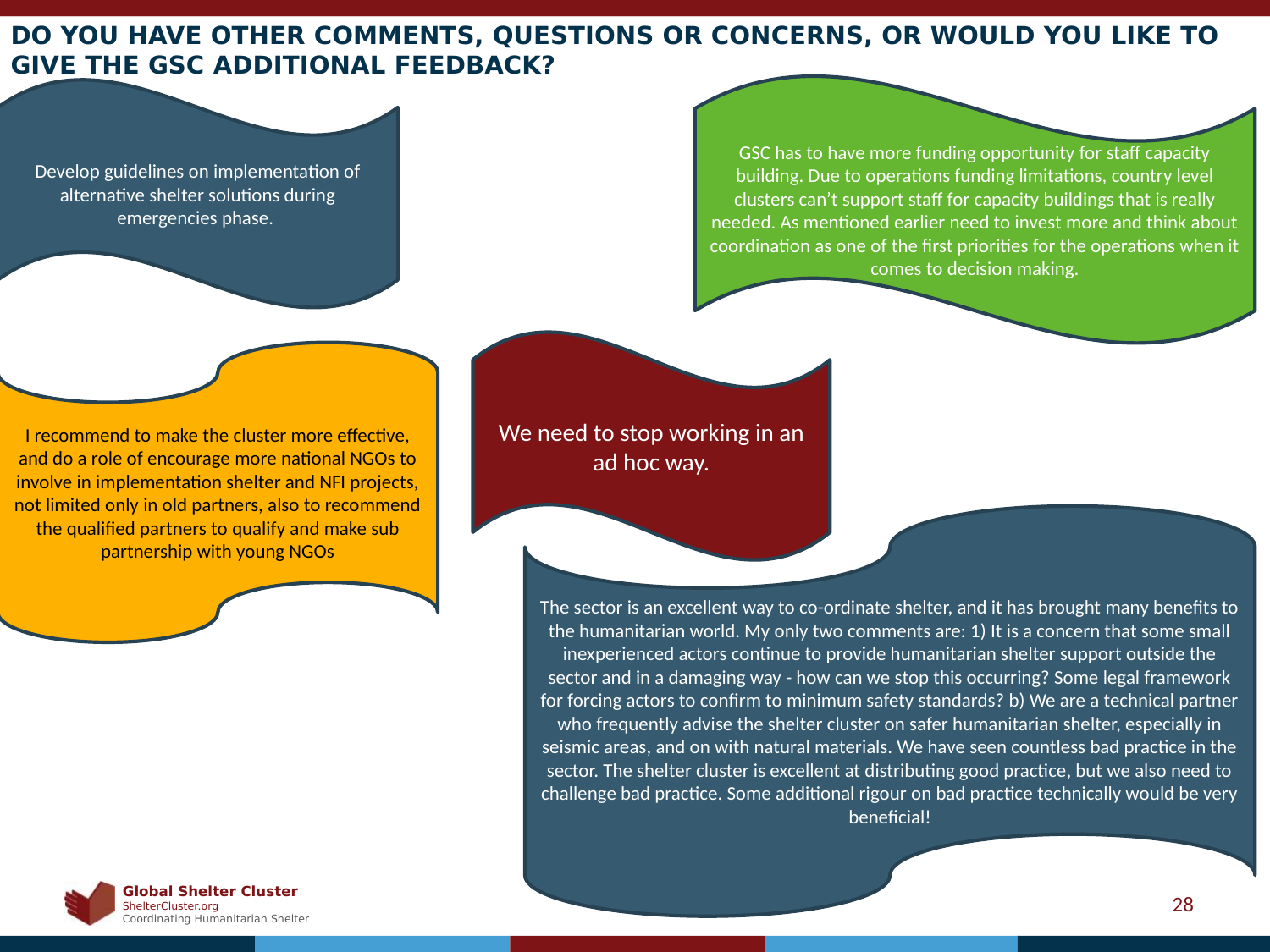

# Do you have other comments, questions or concerns, or would you like to give the GSC additional feedback?
GSC has to have more funding opportunity for staff capacity building. Due to operations funding limitations, country level clusters can’t support staff for capacity buildings that is really needed. As mentioned earlier need to invest more and think about coordination as one of the first priorities for the operations when it comes to decision making.
Develop guidelines on implementation of alternative shelter solutions during emergencies phase.
We need to stop working in an ad hoc way.
I recommend to make the cluster more effective, and do a role of encourage more national NGOs to involve in implementation shelter and NFI projects, not limited only in old partners, also to recommend the qualified partners to qualify and make sub partnership with young NGOs
The sector is an excellent way to co-ordinate shelter, and it has brought many benefits to the humanitarian world. My only two comments are: 1) It is a concern that some small inexperienced actors continue to provide humanitarian shelter support outside the sector and in a damaging way - how can we stop this occurring? Some legal framework for forcing actors to confirm to minimum safety standards? b) We are a technical partner who frequently advise the shelter cluster on safer humanitarian shelter, especially in seismic areas, and on with natural materials. We have seen countless bad practice in the sector. The shelter cluster is excellent at distributing good practice, but we also need to challenge bad practice. Some additional rigour on bad practice technically would be very beneficial!
28